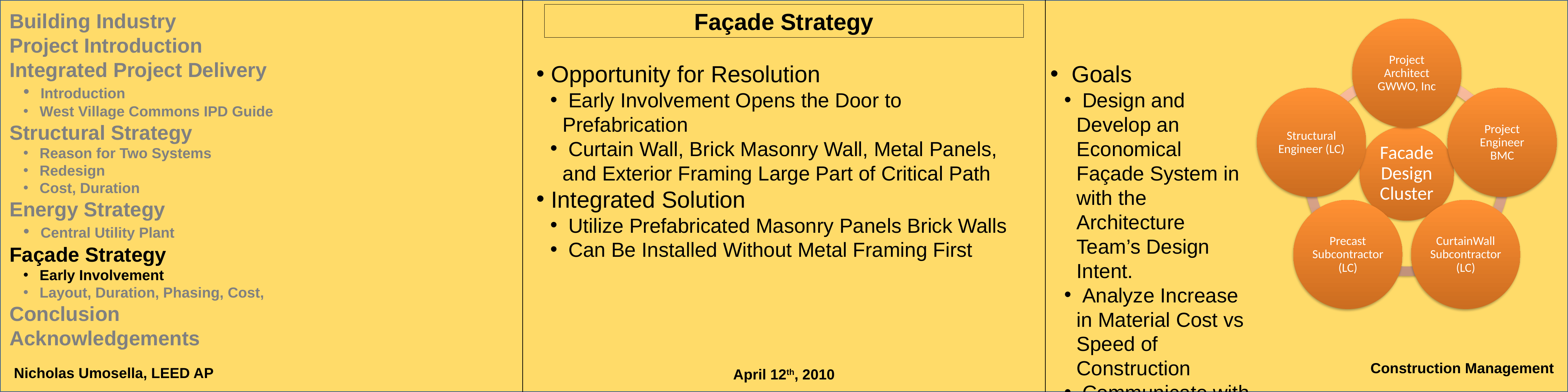

Façade Strategy
Building Industry
Project Introduction
Integrated Project Delivery
 Introduction
 West Village Commons IPD Guide
Structural Strategy
 Reason for Two Systems
 Redesign
 Cost, Duration
Energy Strategy
 Central Utility Plant
Façade Strategy
 Early Involvement
 Layout, Duration, Phasing, Cost,
Conclusion
Acknowledgements
Facade Design Cluster
Project Architect
GWWO, Inc
Project Engineer
BMC
CurtainWall Subcontractor
(LC)
Precast Subcontractor
(LC)
Structural Engineer (LC)
 Opportunity for Resolution
 Early Involvement Opens the Door to Prefabrication
 Curtain Wall, Brick Masonry Wall, Metal Panels, and Exterior Framing Large Part of Critical Path
 Integrated Solution
 Utilize Prefabricated Masonry Panels Brick Walls
 Can Be Installed Without Metal Framing First
  Goals
 Design and Develop an Economical Façade System in with the Architecture Team’s Design Intent.
 Analyze Increase in Material Cost vs Speed of Construction
 Communicate with Structural Design Cluster